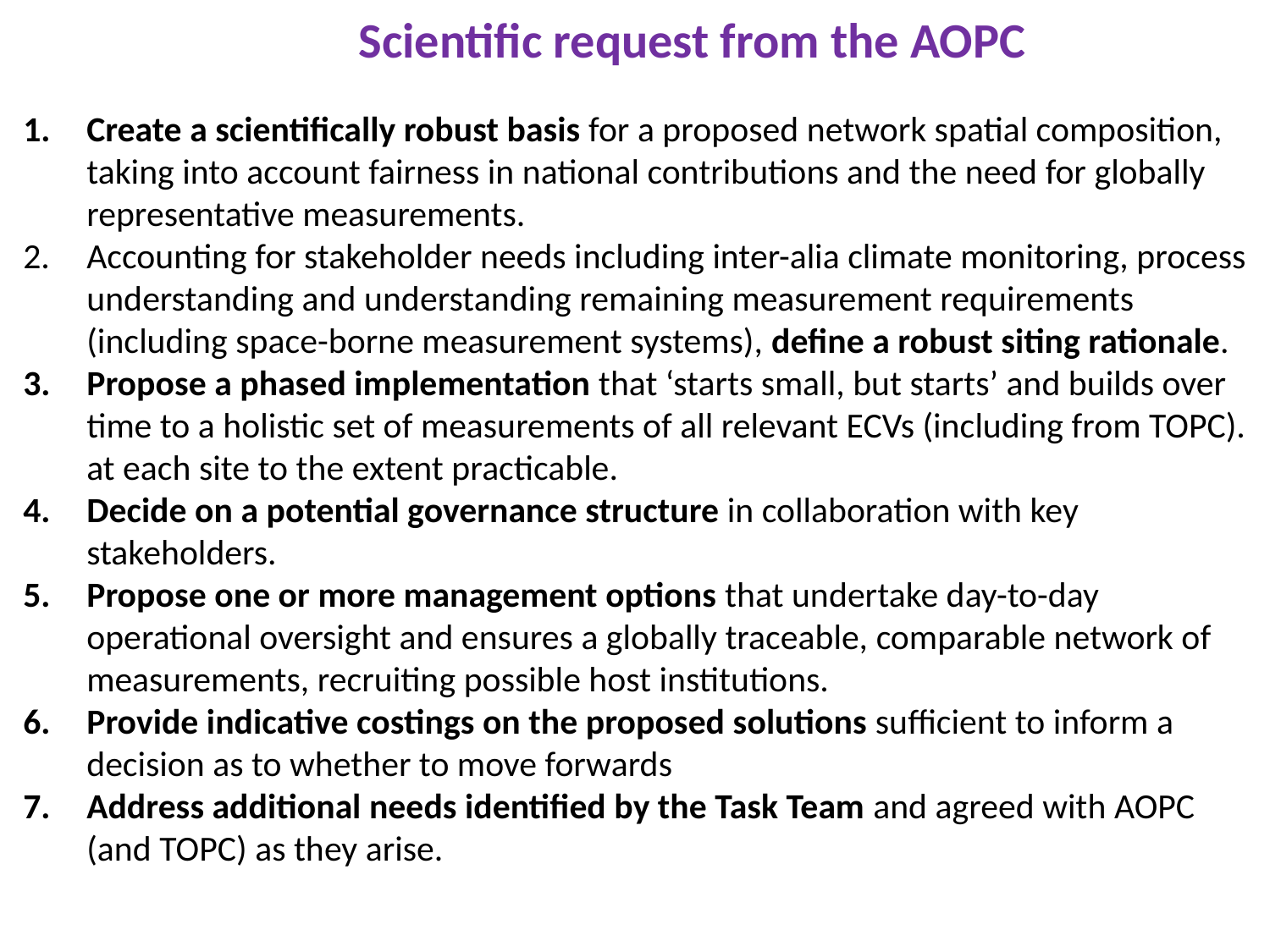

Scientific request from the AOPC
Create a scientifically robust basis for a proposed network spatial composition, taking into account fairness in national contributions and the need for globally representative measurements.
Accounting for stakeholder needs including inter-alia climate monitoring, process understanding and understanding remaining measurement requirements (including space-borne measurement systems), define a robust siting rationale.
Propose a phased implementation that ‘starts small, but starts’ and builds over time to a holistic set of measurements of all relevant ECVs (including from TOPC). at each site to the extent practicable.
Decide on a potential governance structure in collaboration with key stakeholders.
Propose one or more management options that undertake day-to-day operational oversight and ensures a globally traceable, comparable network of measurements, recruiting possible host institutions.
Provide indicative costings on the proposed solutions sufficient to inform a decision as to whether to move forwards
Address additional needs identified by the Task Team and agreed with AOPC (and TOPC) as they arise.